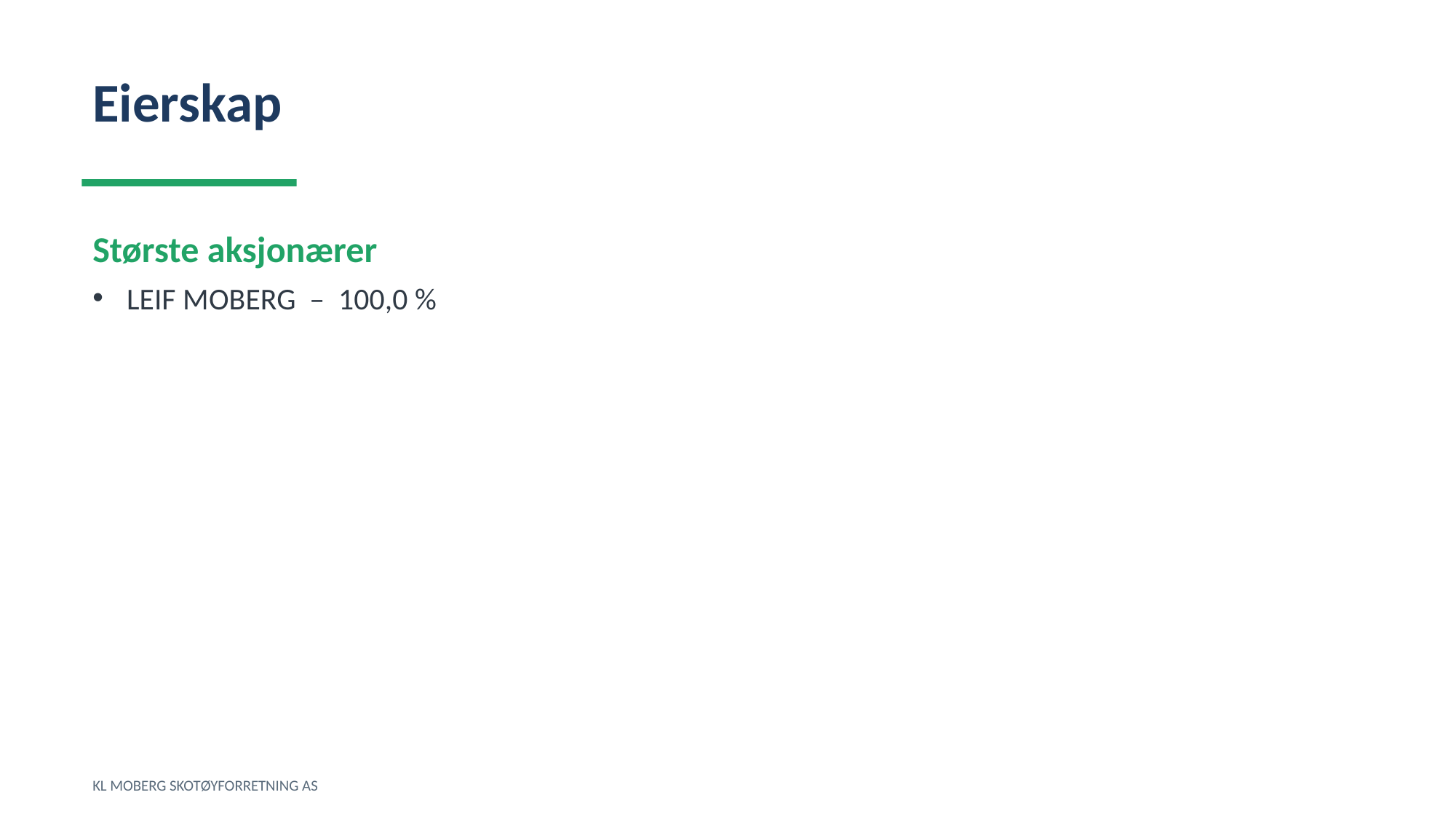

Eierskap

Største aksjonærer
LEIF MOBERG  –  100,0 %
KL MOBERG SKOTØYFORRETNING AS